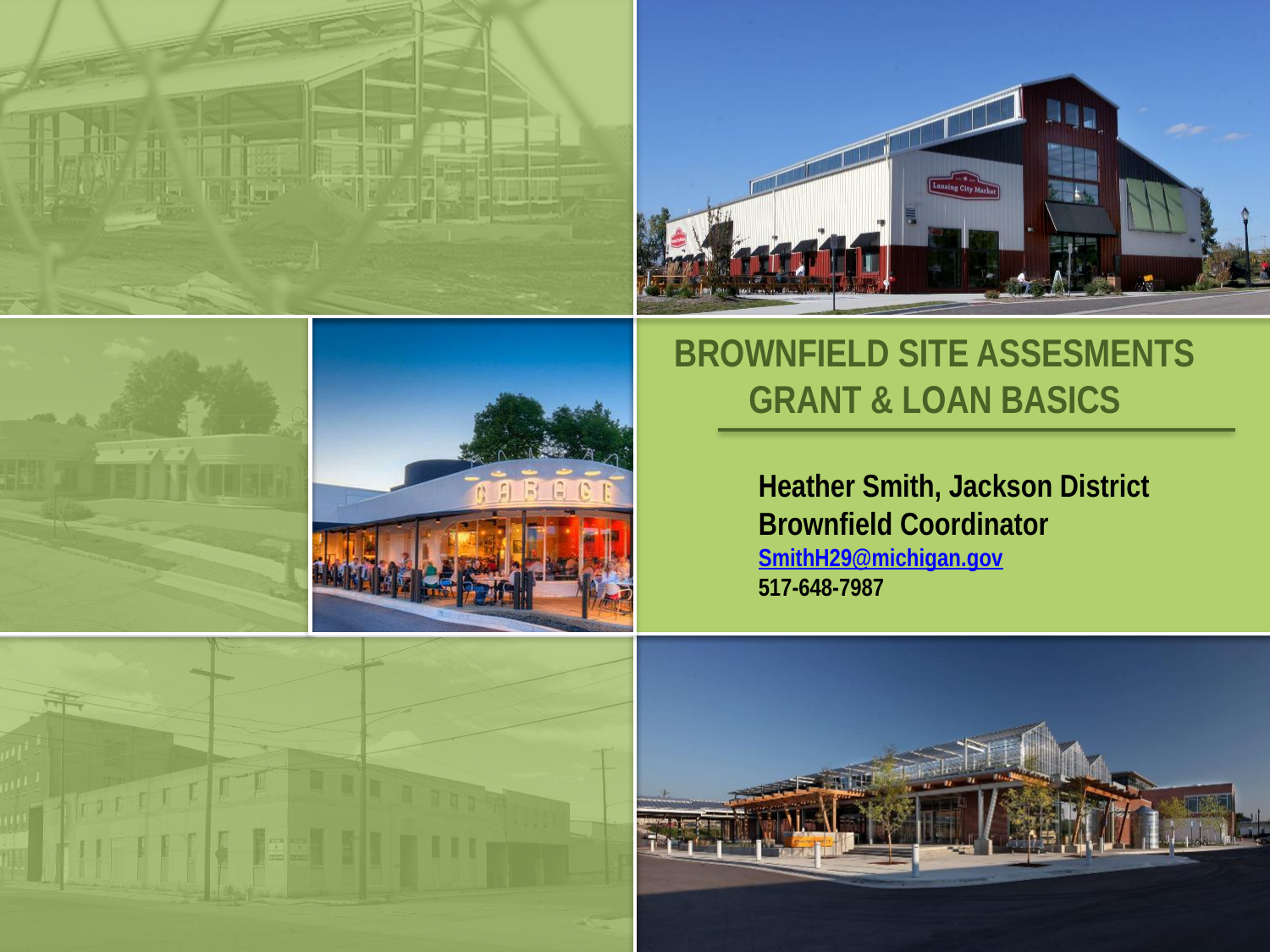

BROWNFIELD site assesments
Grant & Loan Basics
Heather Smith, Jackson District Brownfield Coordinator
SmithH29@michigan.gov
517-648-7987